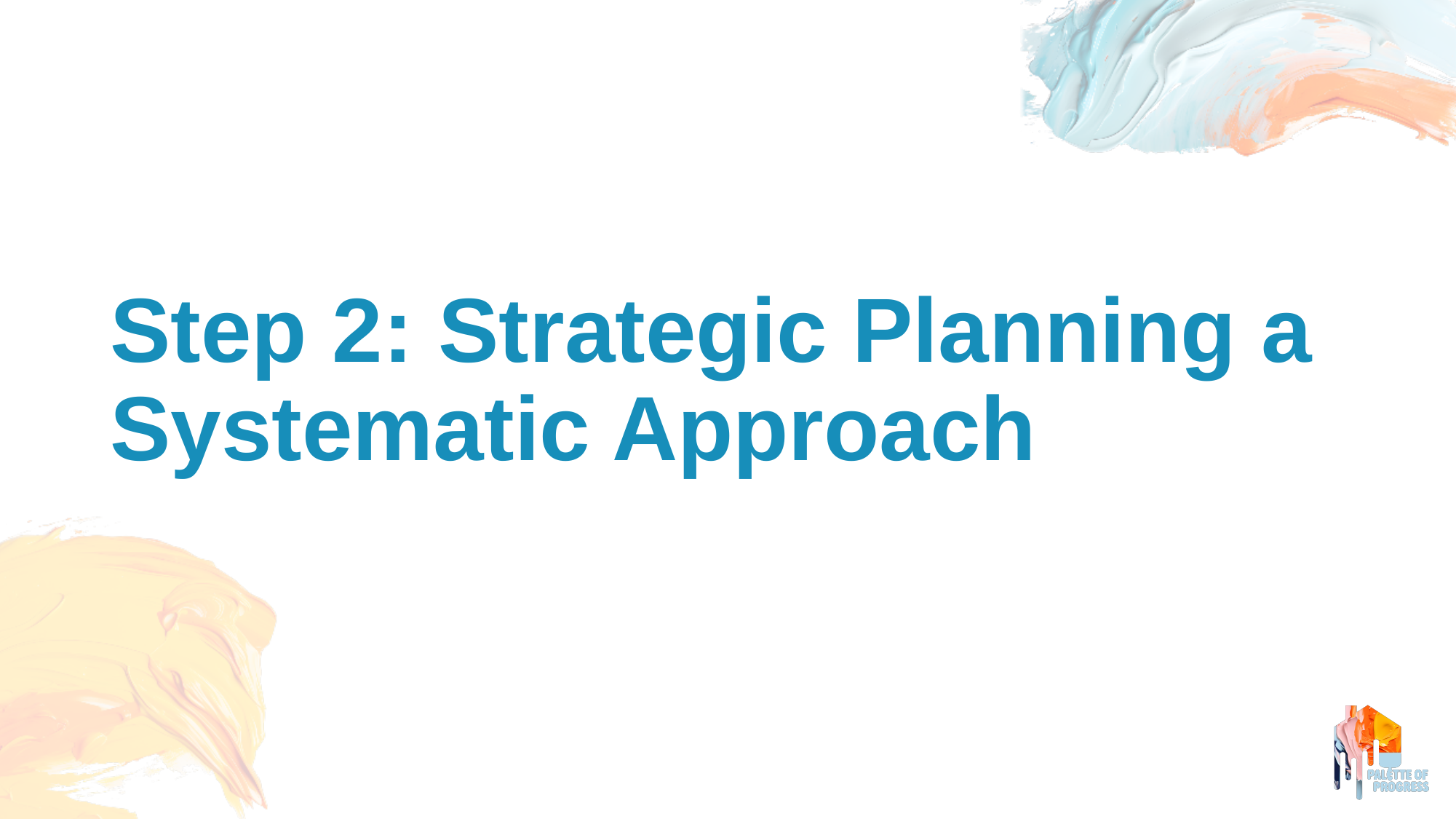

# Step 2: Strategic Planning a Systematic Approach